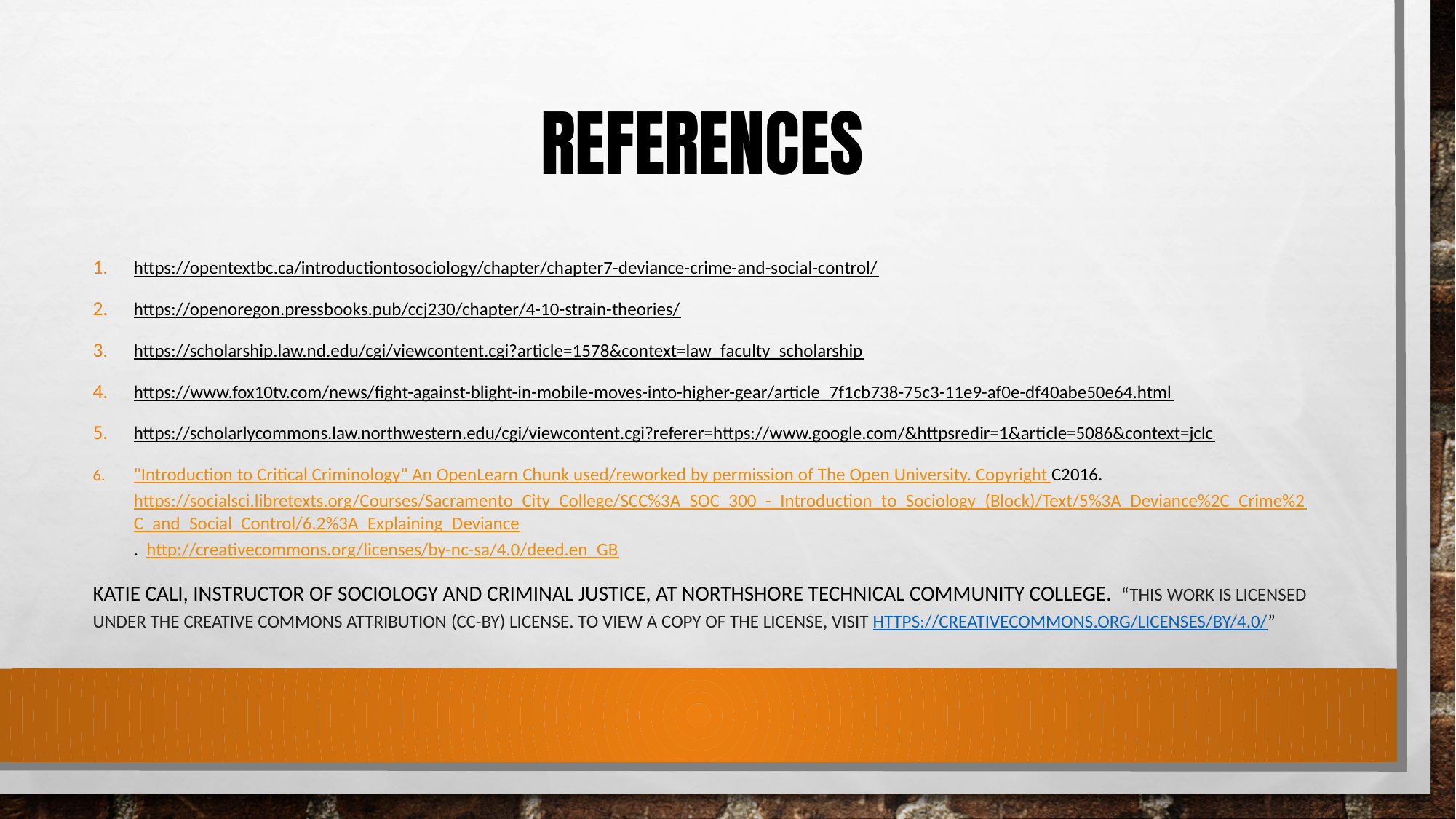

# References
https://opentextbc.ca/introductiontosociology/chapter/chapter7-deviance-crime-and-social-control/
https://openoregon.pressbooks.pub/ccj230/chapter/4-10-strain-theories/
https://scholarship.law.nd.edu/cgi/viewcontent.cgi?article=1578&context=law_faculty_scholarship
https://www.fox10tv.com/news/fight-against-blight-in-mobile-moves-into-higher-gear/article_7f1cb738-75c3-11e9-af0e-df40abe50e64.html
https://scholarlycommons.law.northwestern.edu/cgi/viewcontent.cgi?referer=https://www.google.com/&httpsredir=1&article=5086&context=jclc
"Introduction to Critical Criminology" An OpenLearn Chunk used/reworked by permission of The Open University. Copyright C2016. https://socialsci.libretexts.org/Courses/Sacramento_City_College/SCC%3A_SOC_300_-_Introduction_to_Sociology_(Block)/Text/5%3A_Deviance%2C_Crime%2C_and_Social_Control/6.2%3A_Explaining_Deviance.  http://creativecommons.org/licenses/by-nc-sa/4.0/deed.en_GB
Katie Cali, Instructor of Sociology and Criminal Justice, at Northshore Technical Community College.  “This work is licensed under the Creative Commons Attribution (CC-BY) License. To view a copy of the license, visit https://creativecommons.org/licenses/by/4.0/”